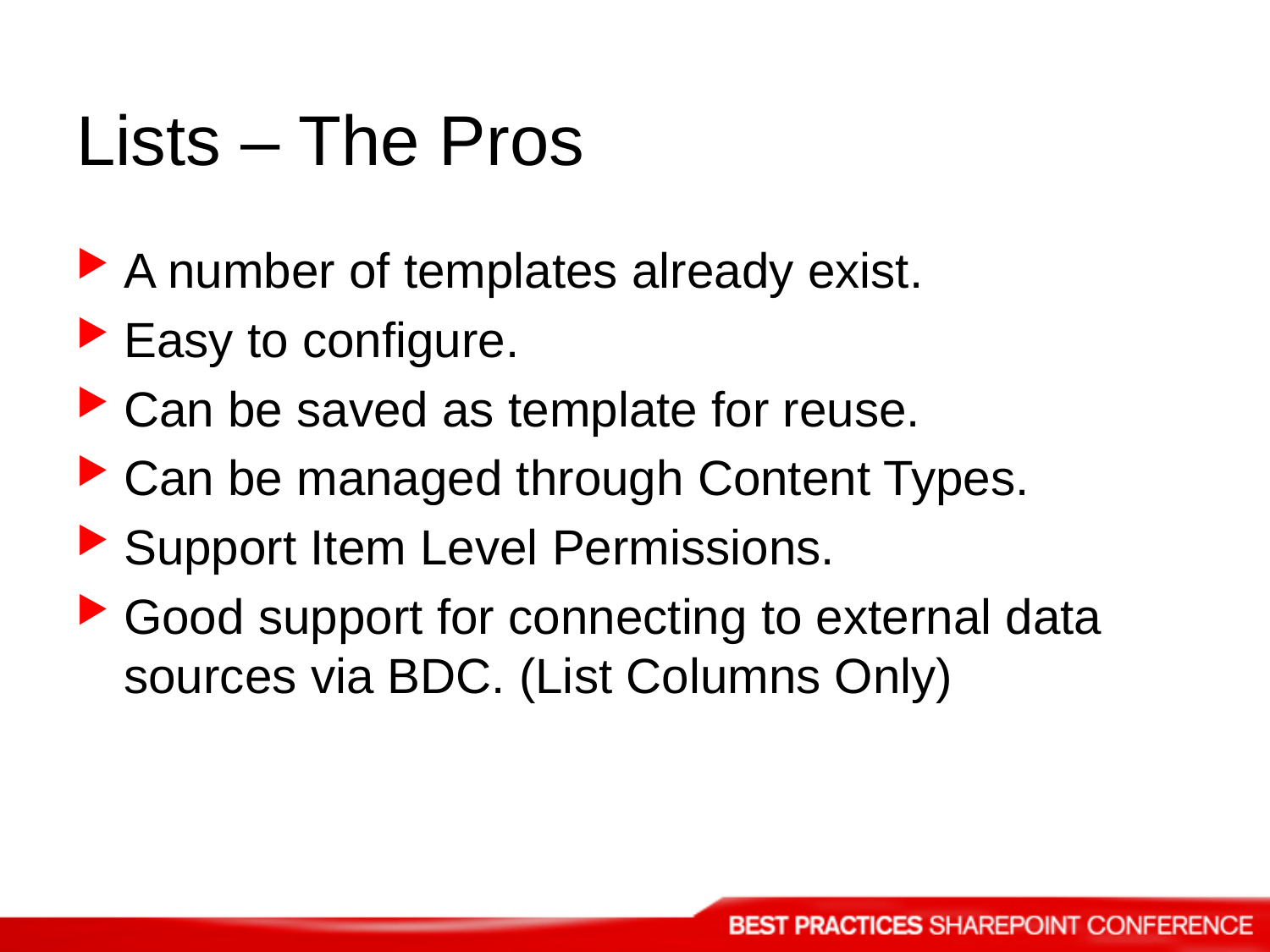

# Lists – The Pros
A number of templates already exist.
Easy to configure.
Can be saved as template for reuse.
Can be managed through Content Types.
Support Item Level Permissions.
Good support for connecting to external data sources via BDC. (List Columns Only)